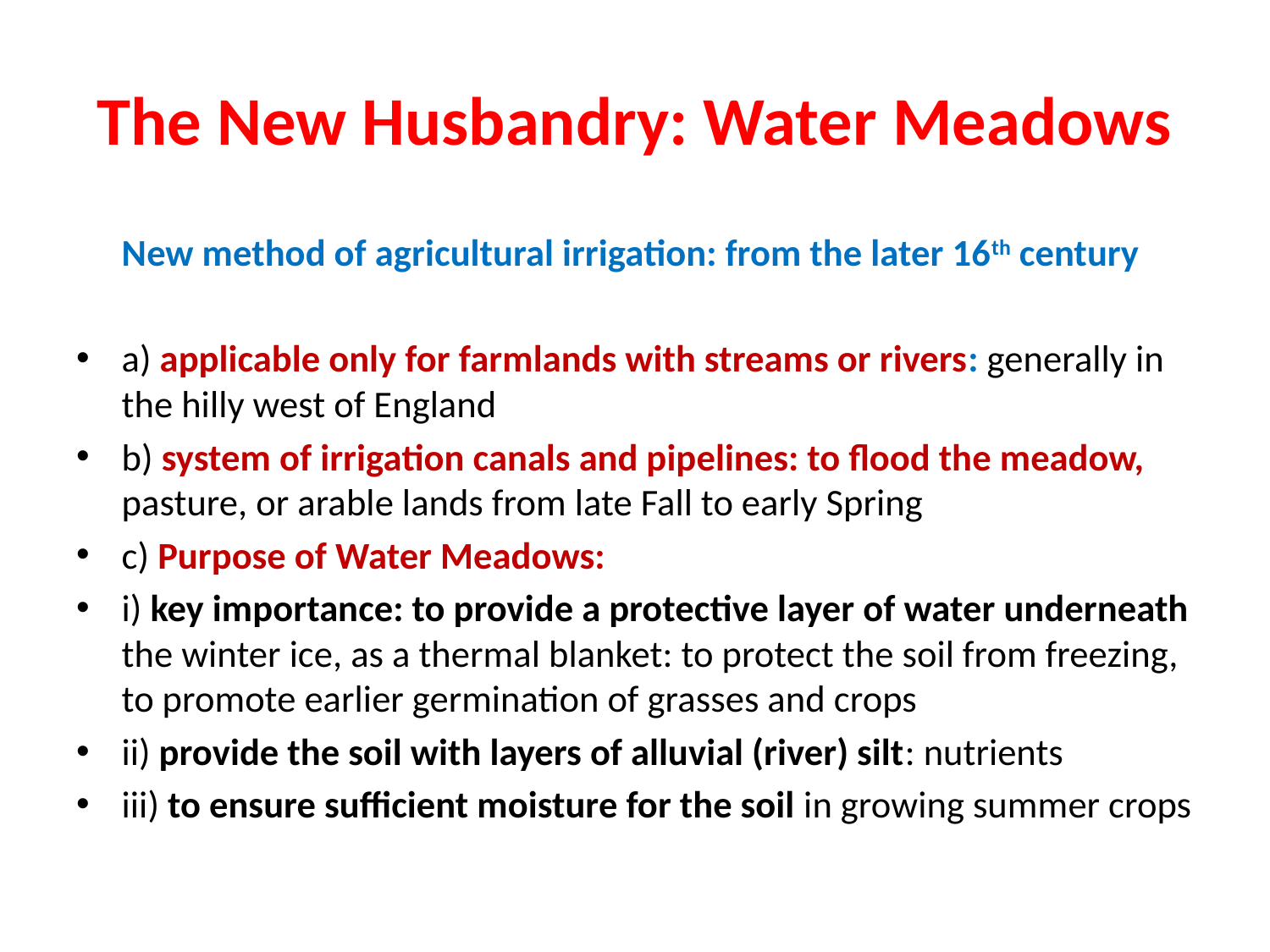

# The New Husbandry: Water Meadows
	New method of agricultural irrigation: from the later 16th century

a) applicable only for farmlands with streams or rivers: generally in the hilly west of England
b) system of irrigation canals and pipelines: to flood the meadow, pasture, or arable lands from late Fall to early Spring
c) Purpose of Water Meadows:
i) key importance: to provide a protective layer of water underneath the winter ice, as a thermal blanket: to protect the soil from freezing, to promote earlier germination of grasses and crops
ii) provide the soil with layers of alluvial (river) silt: nutrients
iii) to ensure sufficient moisture for the soil in growing summer crops